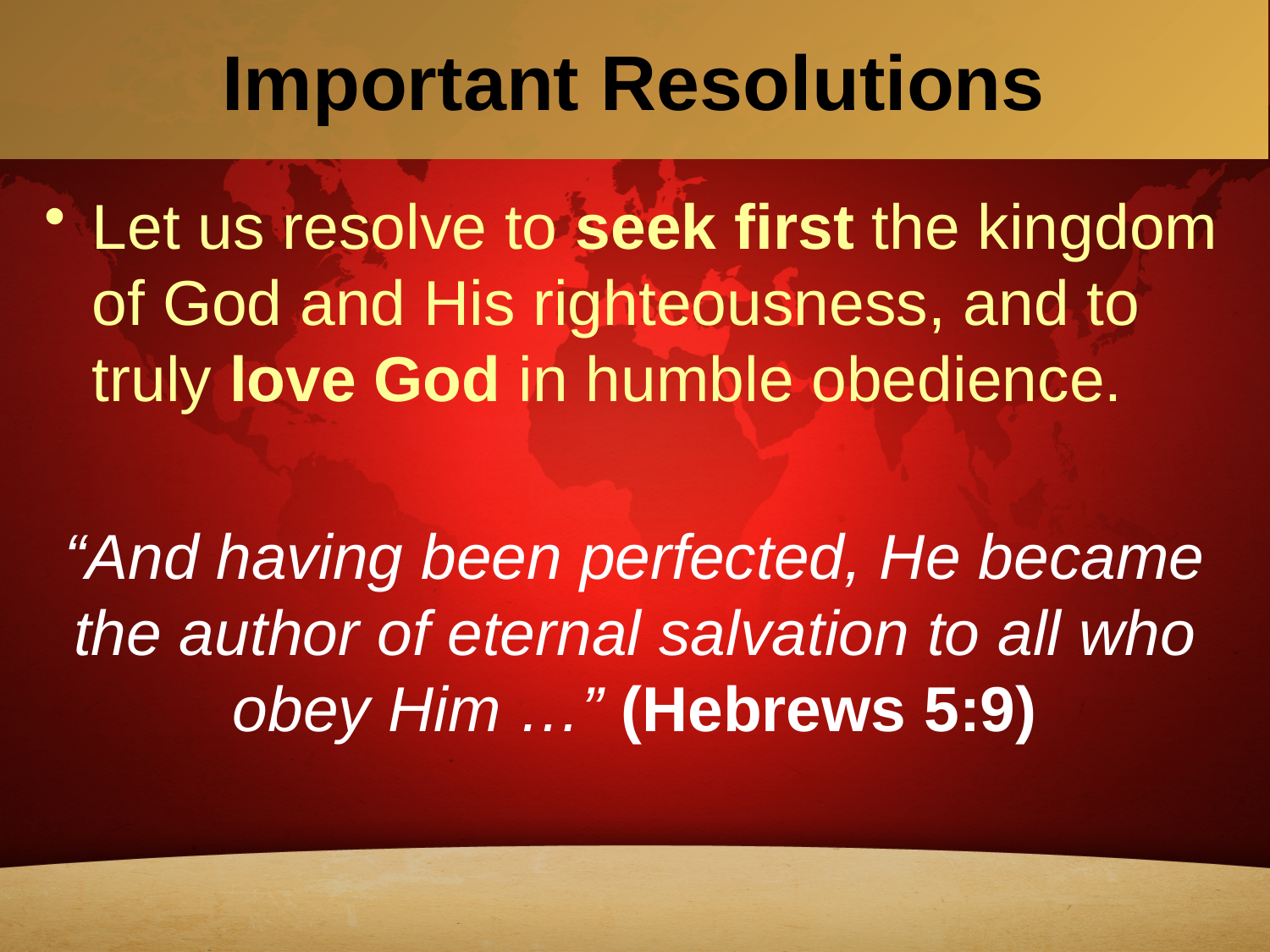

# Important Resolutions
Let us resolve to seek first the kingdom of God and His righteousness, and to truly love God in humble obedience.

“And having been perfected, He became the author of eternal salvation to all who obey Him …” (Hebrews 5:9)